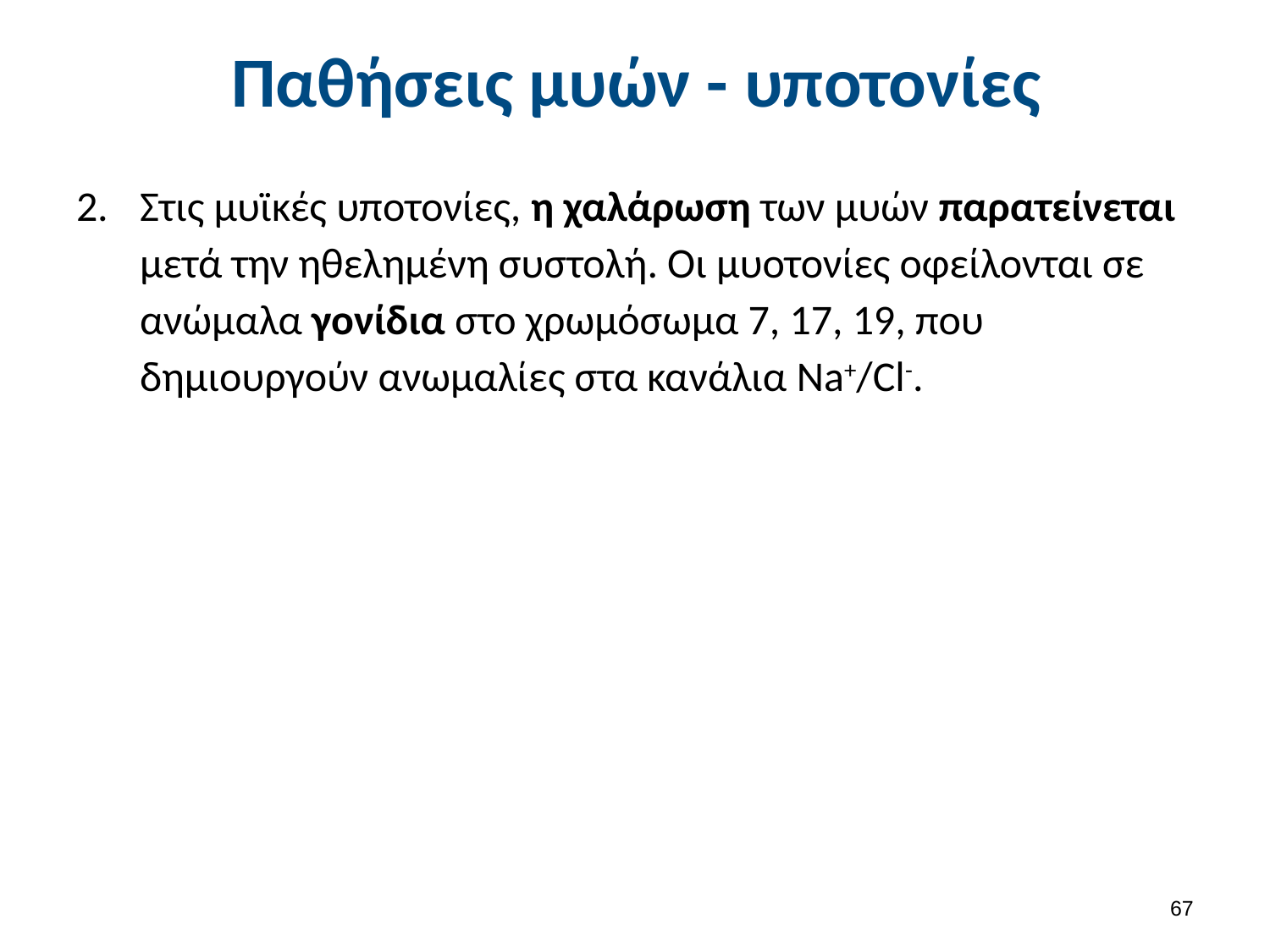

# Παθήσεις μυών - υποτονίες
Στις μυϊκές υποτονίες, η χαλάρωση των μυών παρατείνεται μετά την ηθελημένη συστολή. Οι μυοτονίες οφείλονται σε ανώμαλα γονίδια στο χρωμόσωμα 7, 17, 19, που δημιουργούν ανωμαλίες στα κανάλια Na+/Cl-.
67